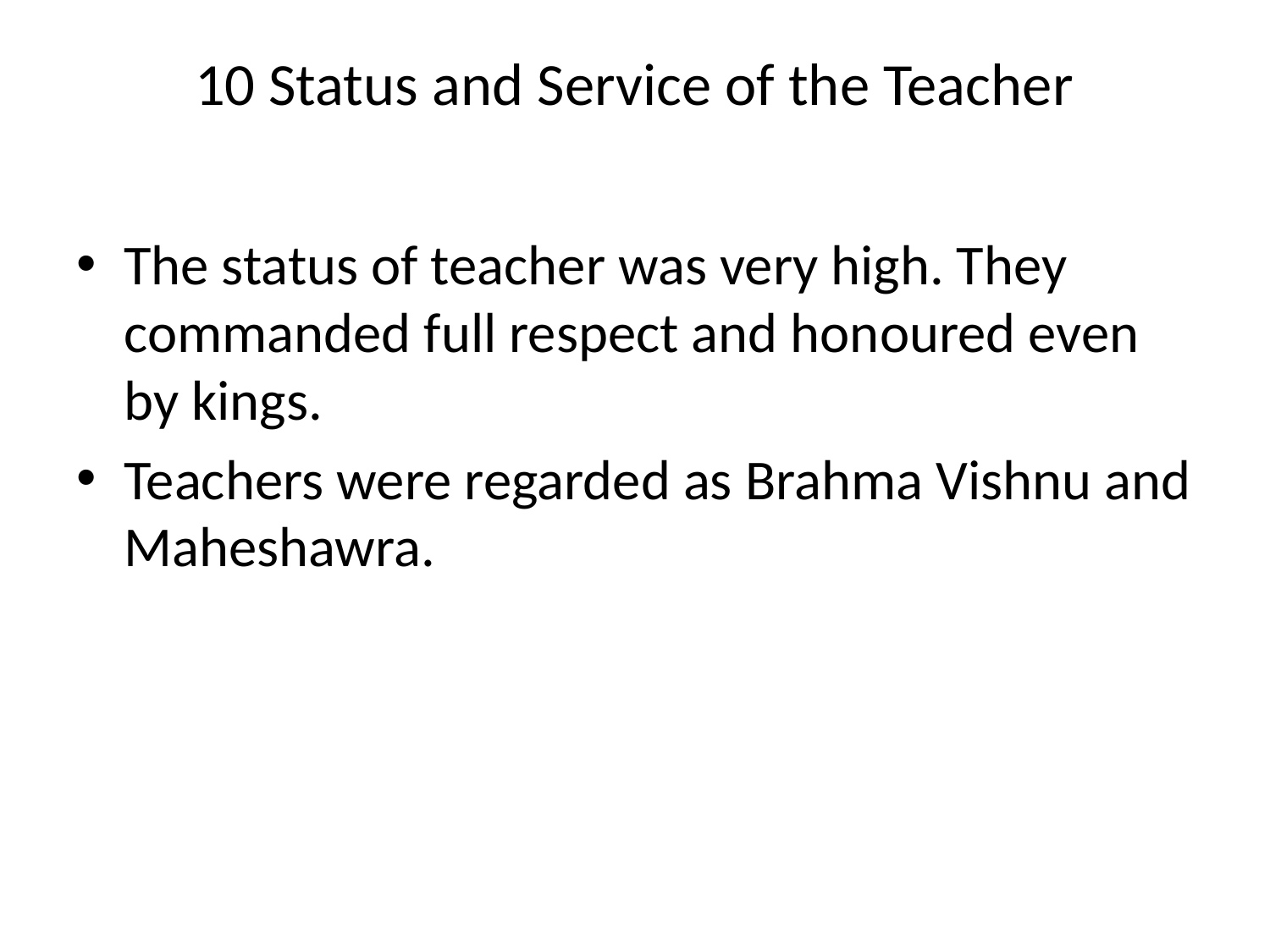

# 10 Status and Service of the Teacher
The status of teacher was very high. They commanded full respect and honoured even by kings.
Teachers were regarded as Brahma Vishnu and Maheshawra.